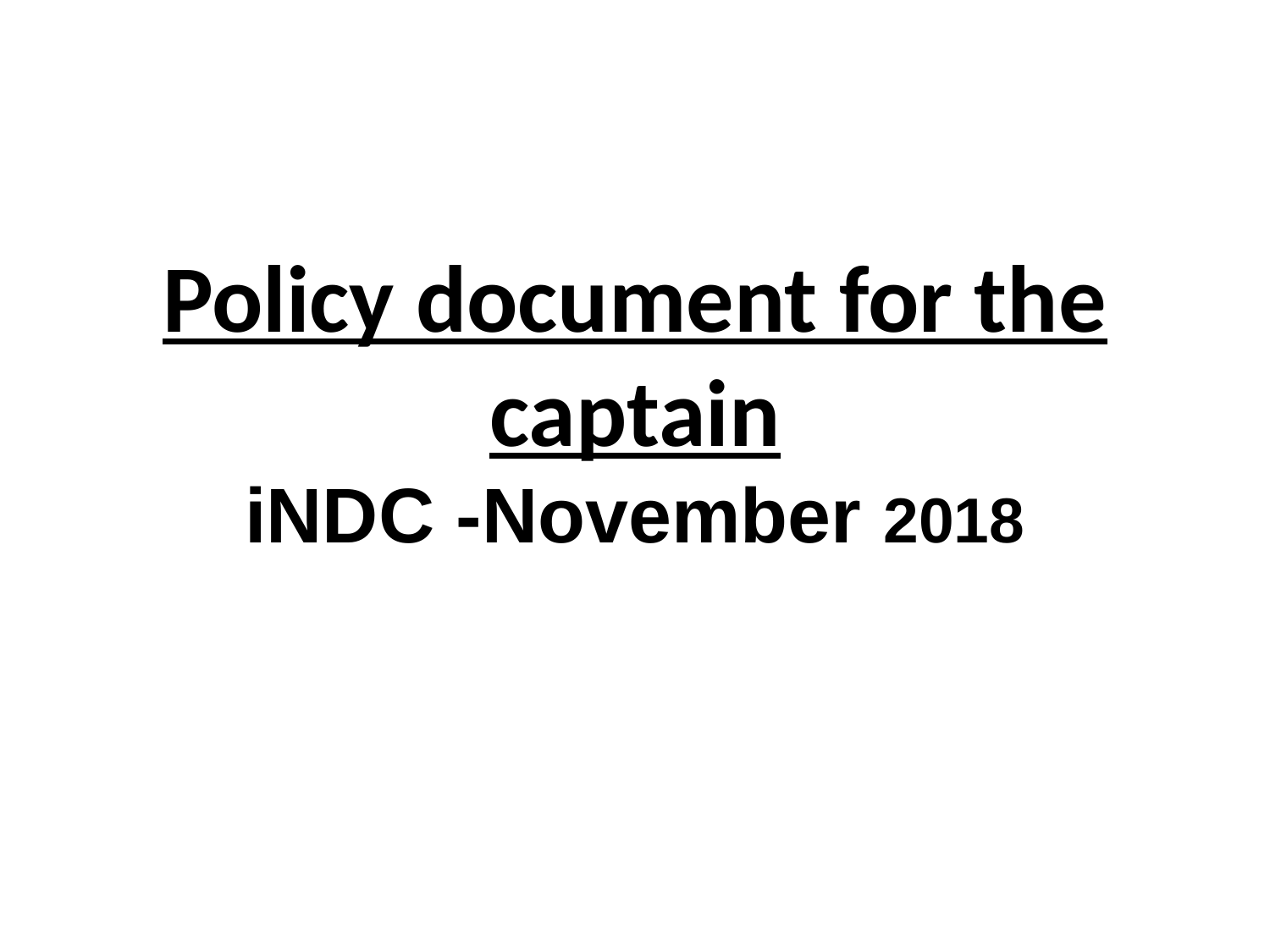

# Policy document for the captain iNDC -November 2018